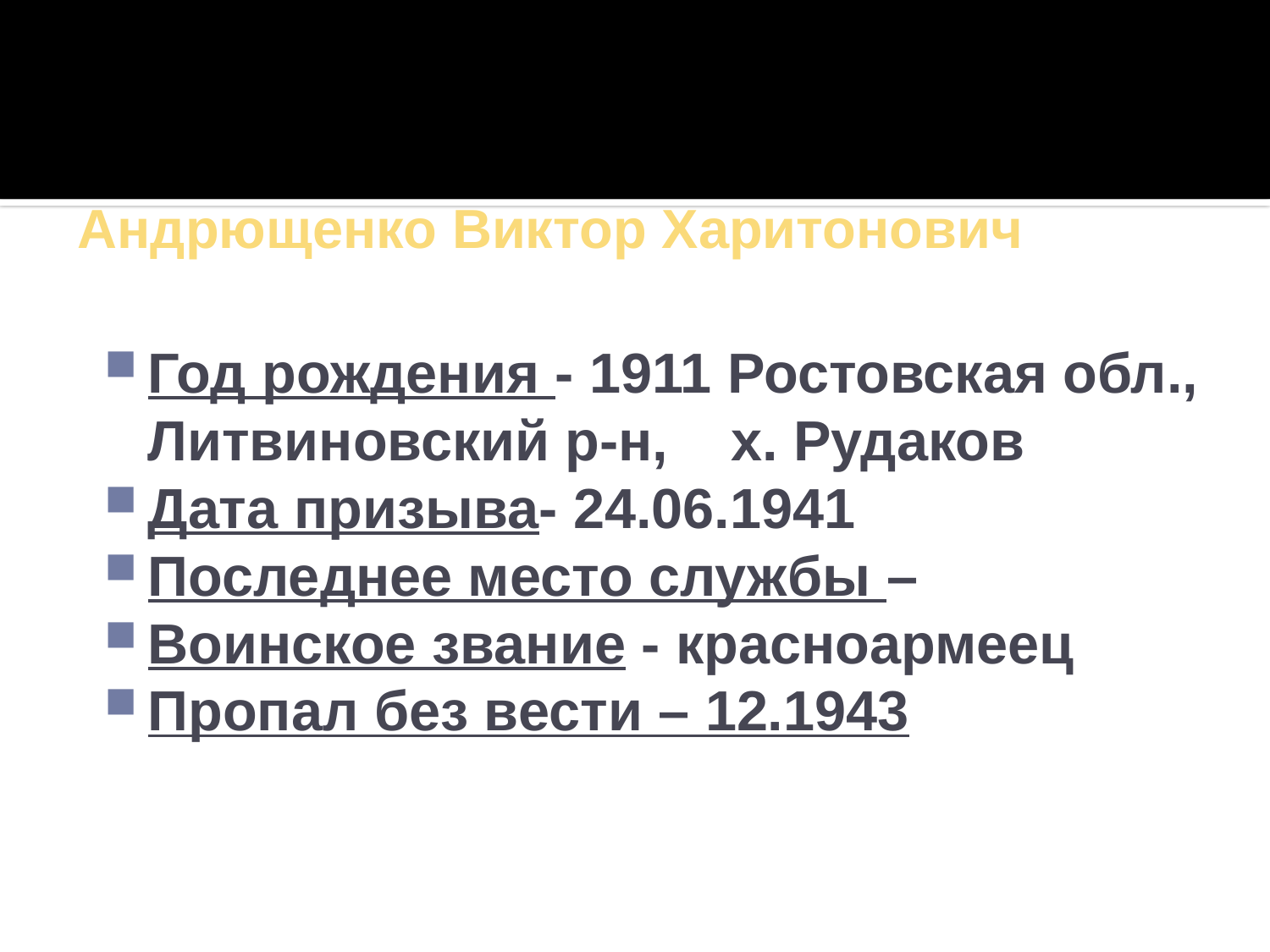

# Андрющенко Виктор Харитонович
Год рождения - 1911 Ростовская обл., Литвиновский р-н,    х. Рудаков
Дата призыва- 24.06.1941
Последнее место службы –
Воинское звание - красноармеец
Пропал без вести – 12.1943